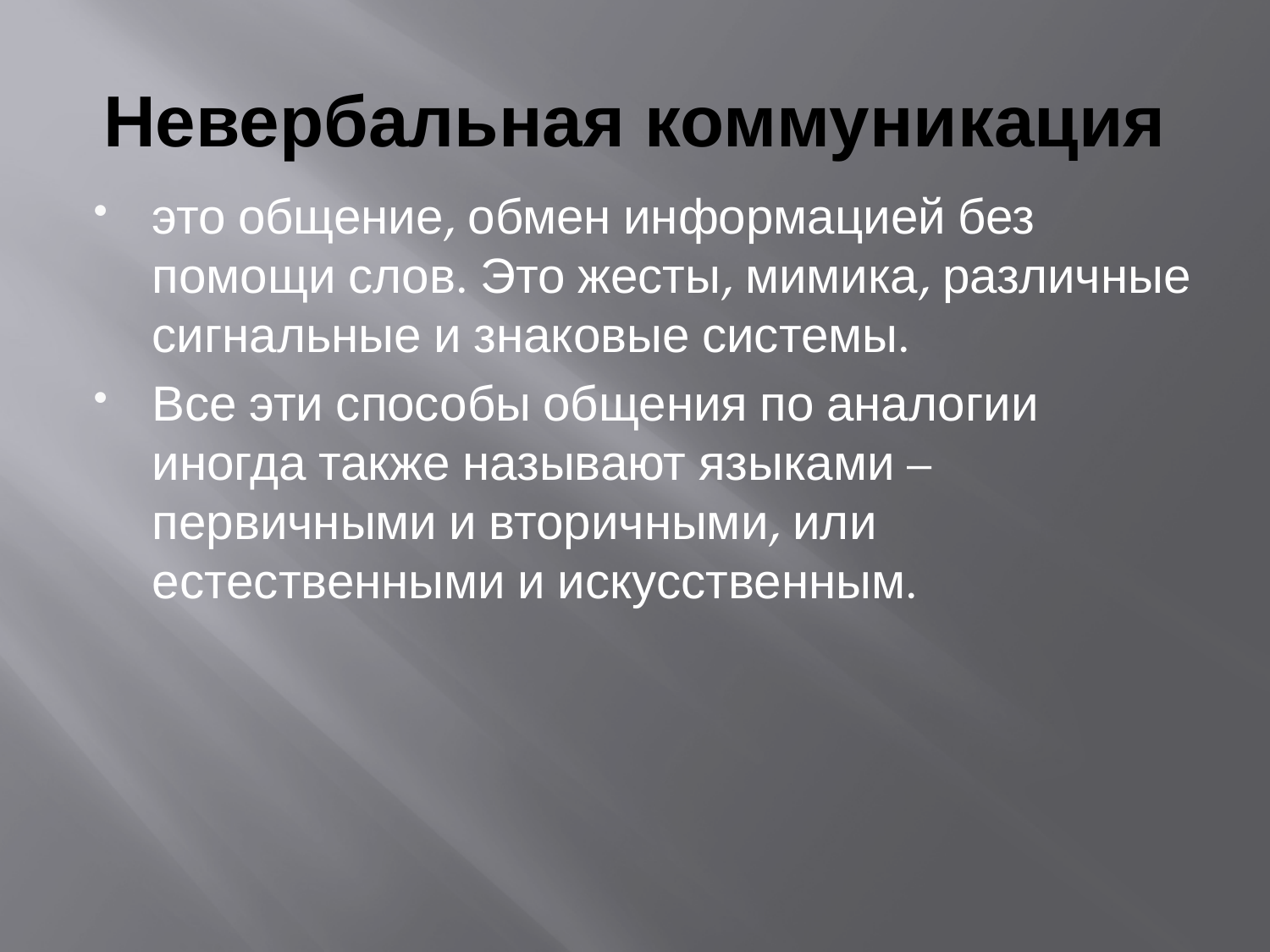

# Невербальная коммуникация
это общение, обмен информацией без помощи слов. Это жесты, мимика, различные сигнальные и знаковые системы.
Все эти способы общения по аналогии иногда также называют языками – первичными и вторичными, или естественными и искусственным.